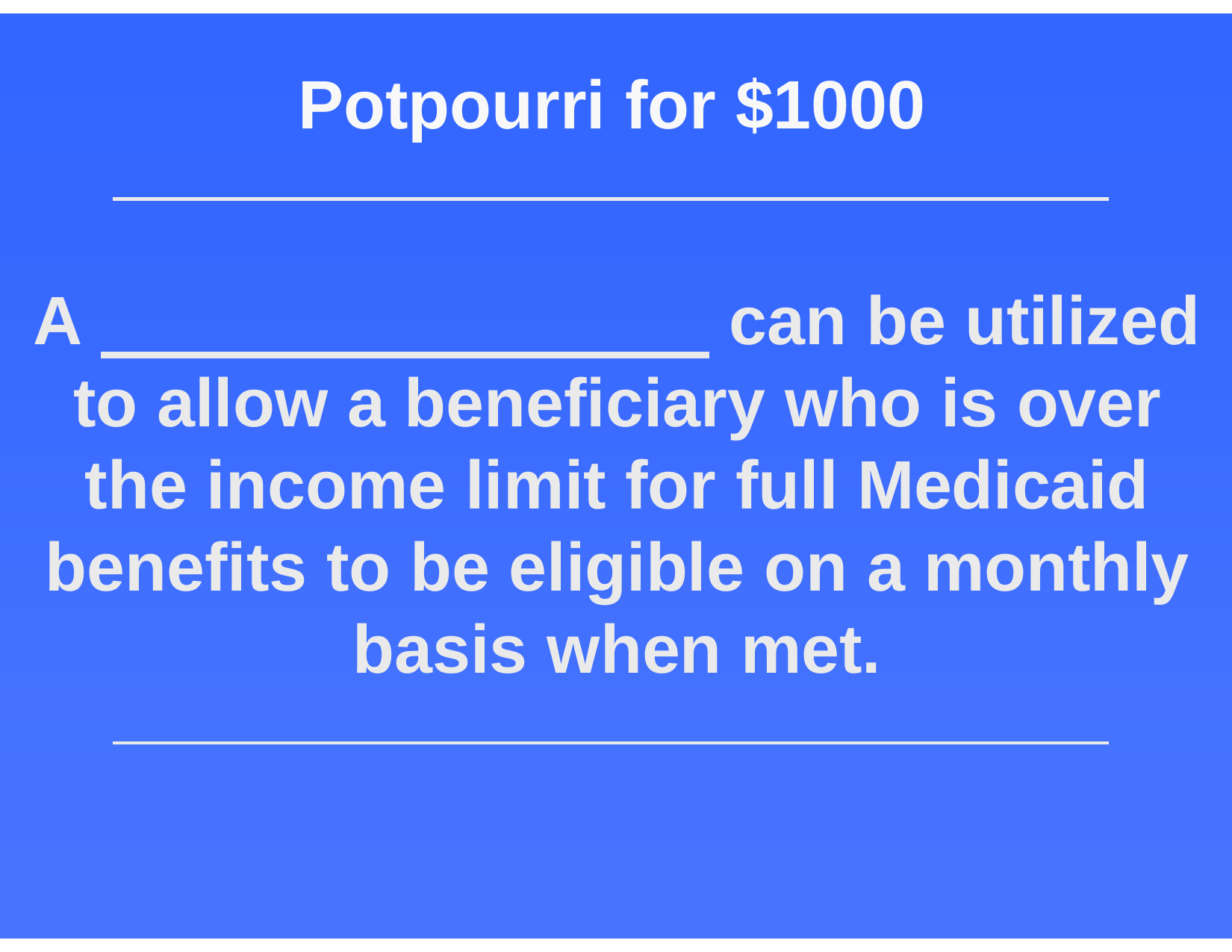

# Potpourri for $1000

A	can be utilized
to allow a beneficiary who is over the income limit for full Medicaid benefits to be eligible on a monthly basis when met.